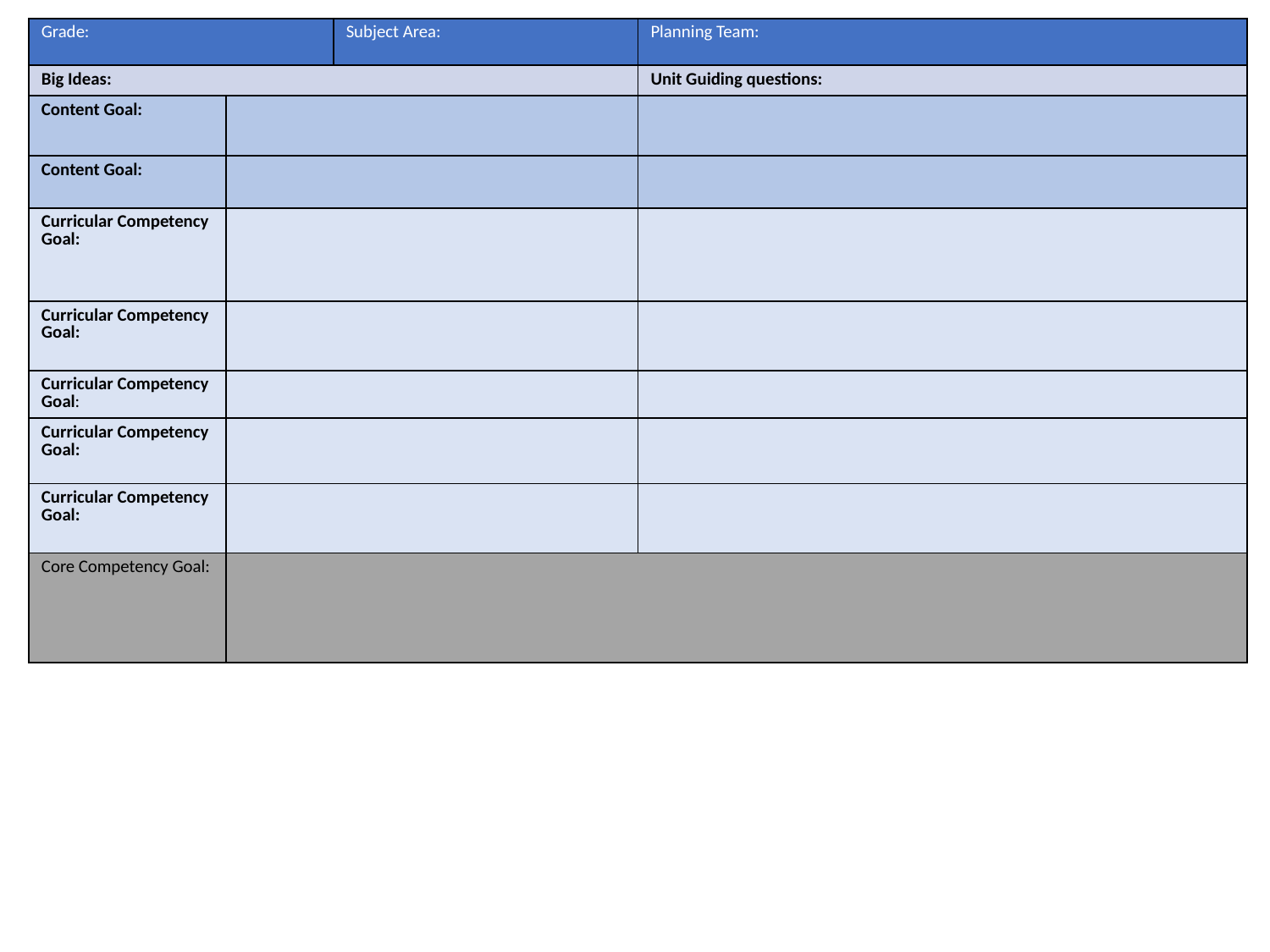

| Grade: |  | Subject Area: | Planning Team: |
| --- | --- | --- | --- |
| Big Ideas: |  |  | Unit Guiding questions: |
| Content Goal: |  | reading strategies |  |
| Content Goal: |  | language usage and context |  |
| Curricular Competency Goal: |  | Determine which causes most influenced particular decisions, actions, or events, and assess their short-and long-term consequences |  |
| Curricular Competency Goal: |  | Make ethical judgments about past events, decisions, or actions, and assess the limitations of drawing direct lessons from the past |  |
| Curricular Competency Goal: |  | Identify what the creators of accounts, narratives, maps, or texts have determined is significant |  |
| Curricular Competency Goal: |  | Recognize how language constructs personal, social, and cultural identity |  |
| Curricular Competency Goal: |  | Construct meaningful personal connections between self, text, and world |  |
| Core Competency Goal: |  |  |  |